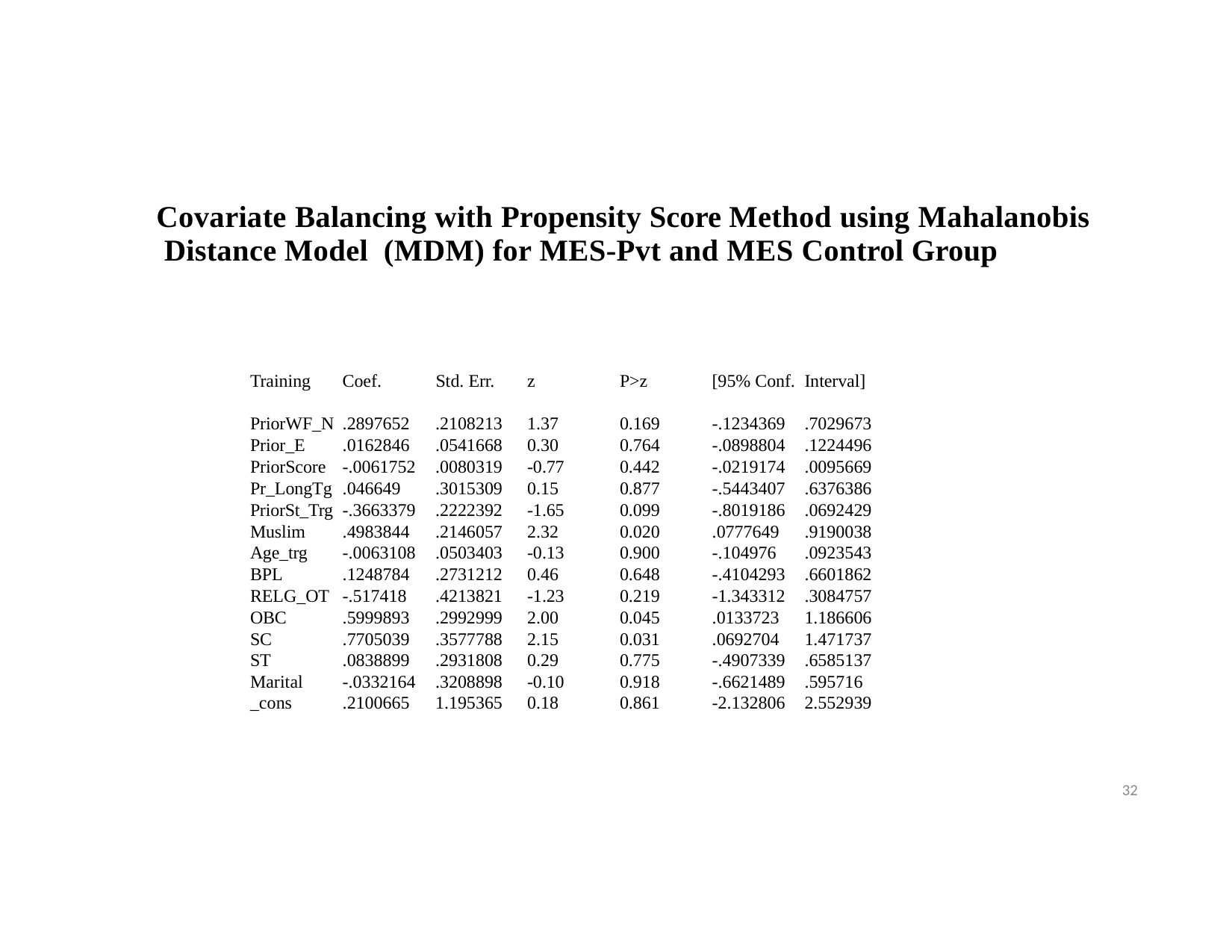

Covariate Balancing with Propensity Score Method using Mahalanobis  Distance Model (MDM) for MES-Pvt and MES Control Group
| Training | Coef. | Std. Err. | z | P>z | [95% Conf. | Interval] |
| --- | --- | --- | --- | --- | --- | --- |
| PriorWF\_N | .2897652 | .2108213 | 1.37 | 0.169 | -.1234369 | .7029673 |
| Prior\_E | .0162846 | .0541668 | 0.30 | 0.764 | -.0898804 | .1224496 |
| PriorScore | -.0061752 | .0080319 | -0.77 | 0.442 | -.0219174 | .0095669 |
| Pr\_LongTg | .046649 | .3015309 | 0.15 | 0.877 | -.5443407 | .6376386 |
| PriorSt\_Trg | -.3663379 | .2222392 | -1.65 | 0.099 | -.8019186 | .0692429 |
| Muslim | .4983844 | .2146057 | 2.32 | 0.020 | .0777649 | .9190038 |
| Age\_trg | -.0063108 | .0503403 | -0.13 | 0.900 | -.104976 | .0923543 |
| BPL | .1248784 | .2731212 | 0.46 | 0.648 | -.4104293 | .6601862 |
| RELG\_OT | -.517418 | .4213821 | -1.23 | 0.219 | -1.343312 | .3084757 |
| OBC | .5999893 | .2992999 | 2.00 | 0.045 | .0133723 | 1.186606 |
| SC | .7705039 | .3577788 | 2.15 | 0.031 | .0692704 | 1.471737 |
| ST | .0838899 | .2931808 | 0.29 | 0.775 | -.4907339 | .6585137 |
| Marital | -.0332164 | .3208898 | -0.10 | 0.918 | -.6621489 | .595716 |
| \_cons | .2100665 | 1.195365 | 0.18 | 0.861 | -2.132806 | 2.552939 |
32